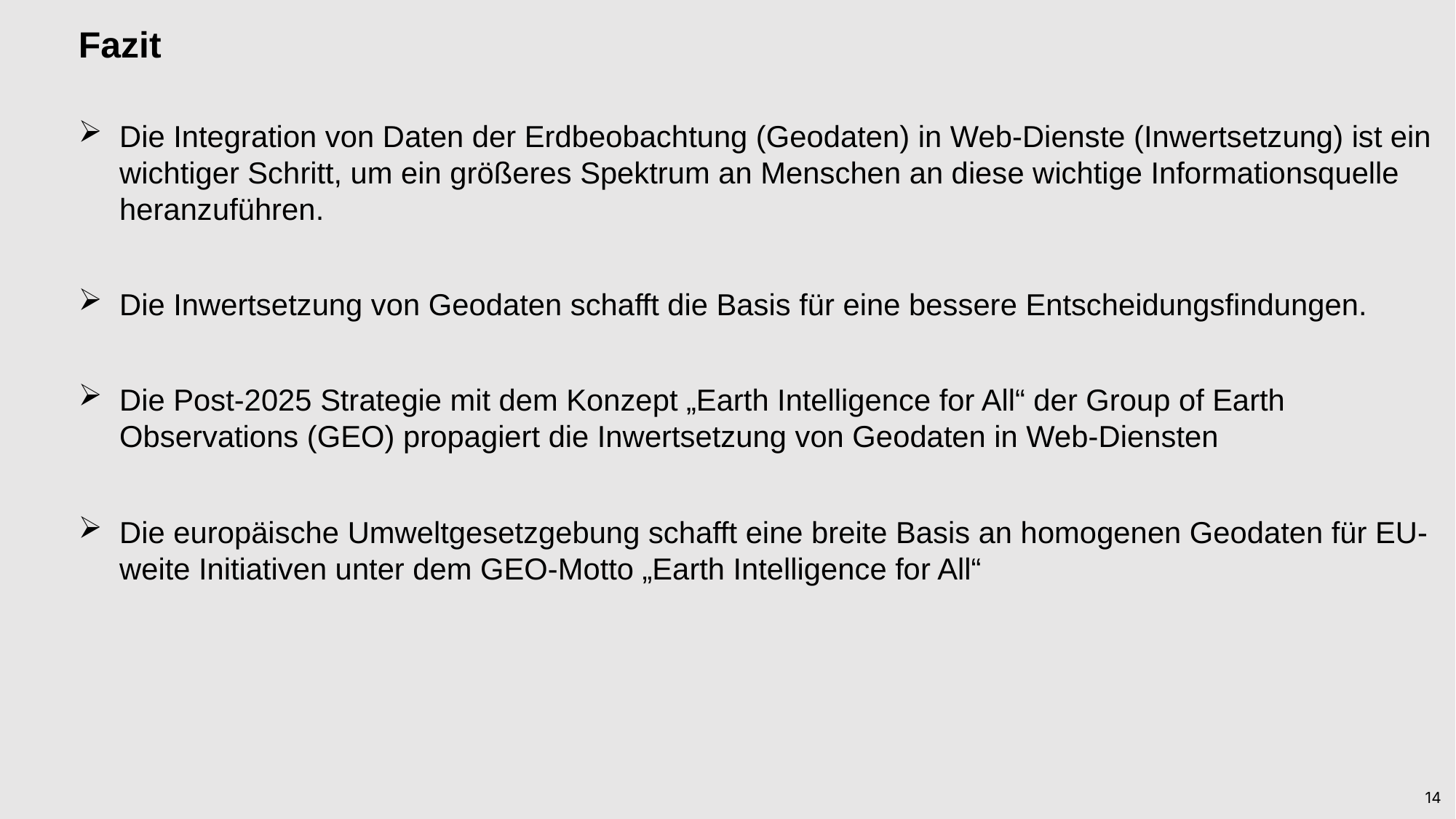

Fazit
Die Integration von Daten der Erdbeobachtung (Geodaten) in Web-Dienste (Inwertsetzung) ist ein wichtiger Schritt, um ein größeres Spektrum an Menschen an diese wichtige Informationsquelle heranzuführen.

Die Inwertsetzung von Geodaten schafft die Basis für eine bessere Entscheidungsfindungen.

Die Post-2025 Strategie mit dem Konzept „Earth Intelligence for All“ der Group of Earth Observations (GEO) propagiert die Inwertsetzung von Geodaten in Web-Diensten

Die europäische Umweltgesetzgebung schafft eine breite Basis an homogenen Geodaten für EU-weite Initiativen unter dem GEO-Motto „Earth Intelligence for All“
14